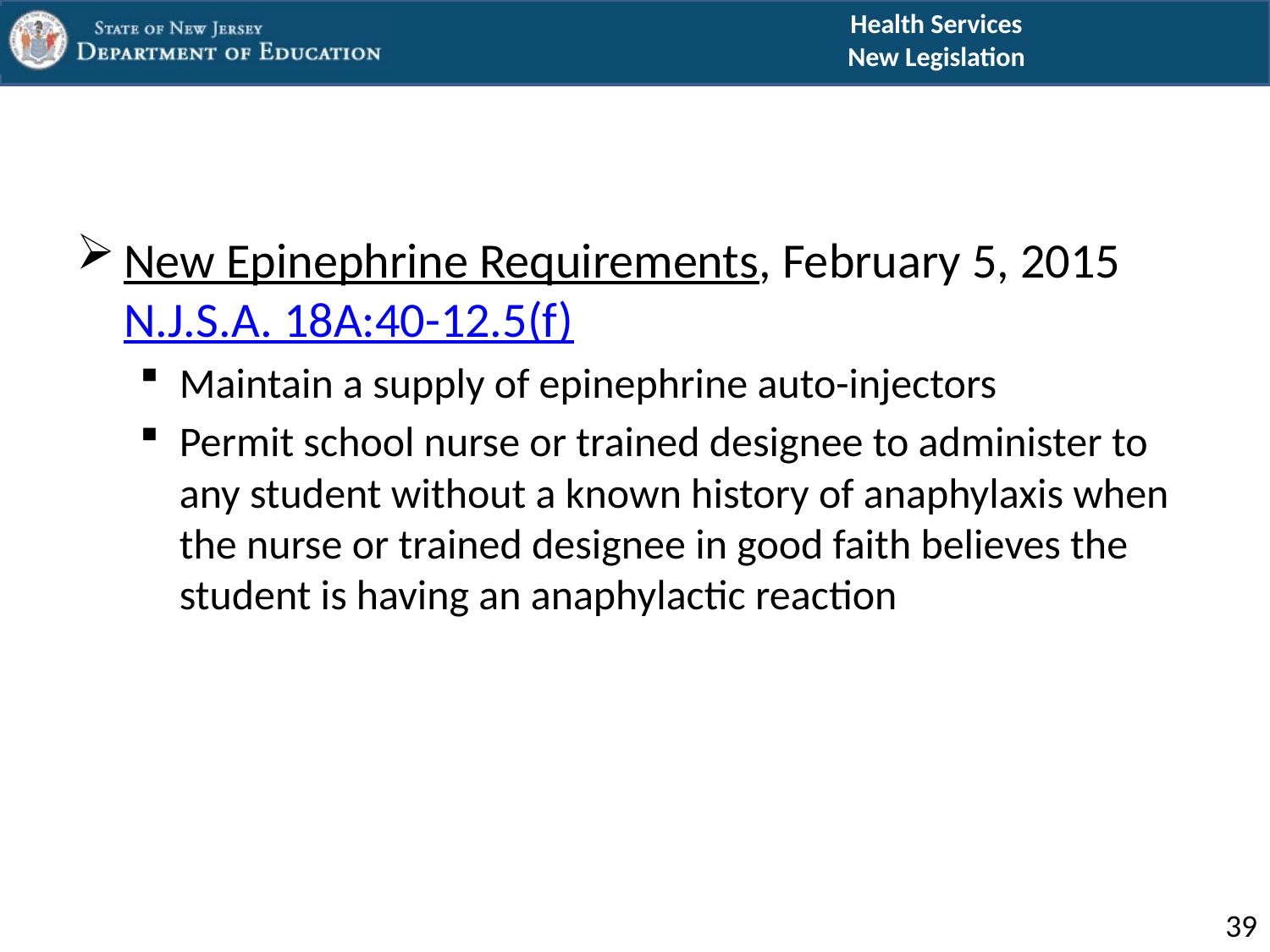

# Health Services New Legislation
New Epinephrine Requirements, February 5, 2015
	N.J.S.A. 18A:40-12.5(f)
Maintain a supply of epinephrine auto-injectors
Permit school nurse or trained designee to administer to any student without a known history of anaphylaxis when the nurse or trained designee in good faith believes the student is having an anaphylactic reaction